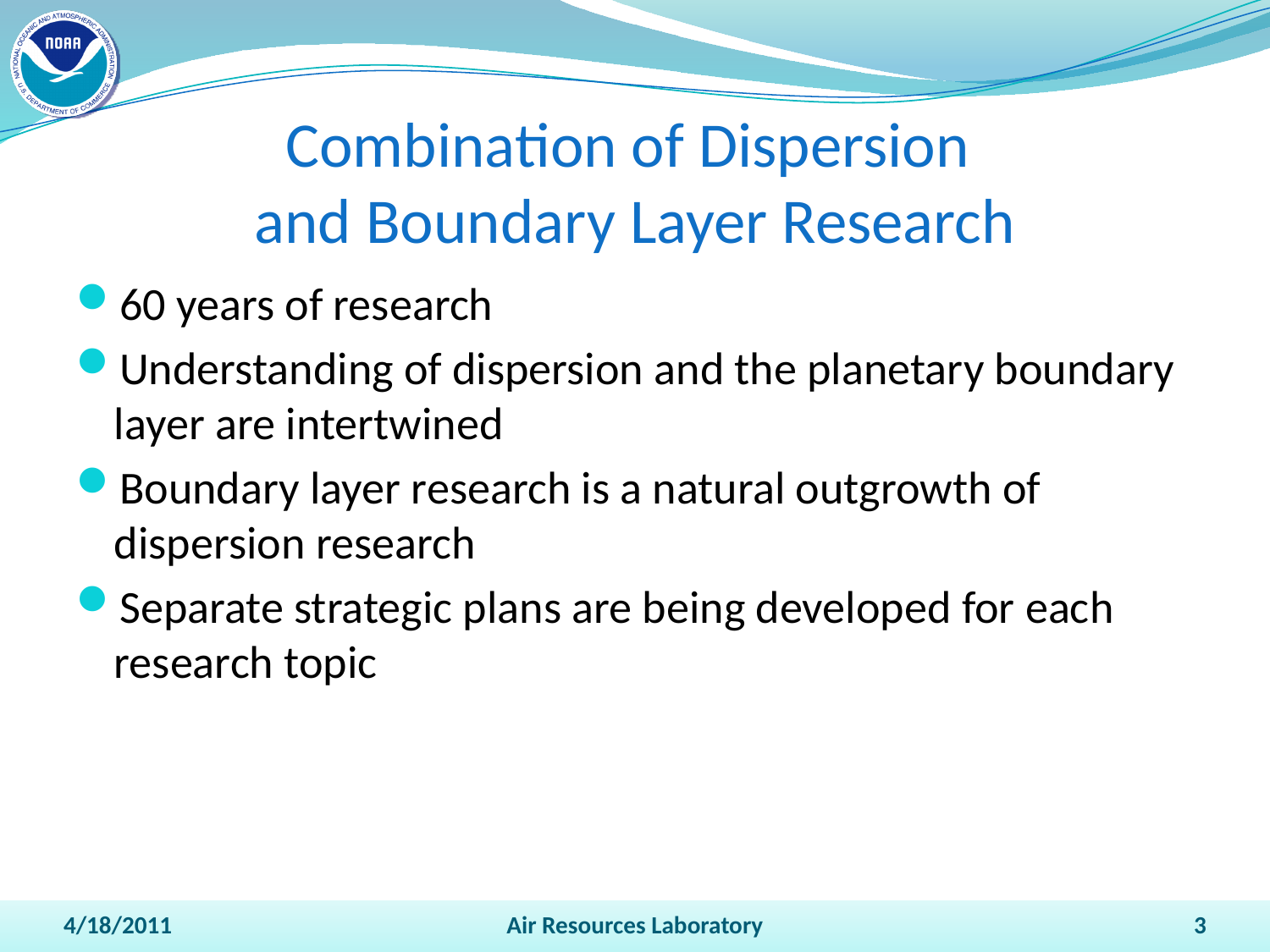

# Combination of Dispersion and Boundary Layer Research
60 years of research
Understanding of dispersion and the planetary boundary layer are intertwined
Boundary layer research is a natural outgrowth of dispersion research
Separate strategic plans are being developed for each research topic
4/18/2011
Air Resources Laboratory
3